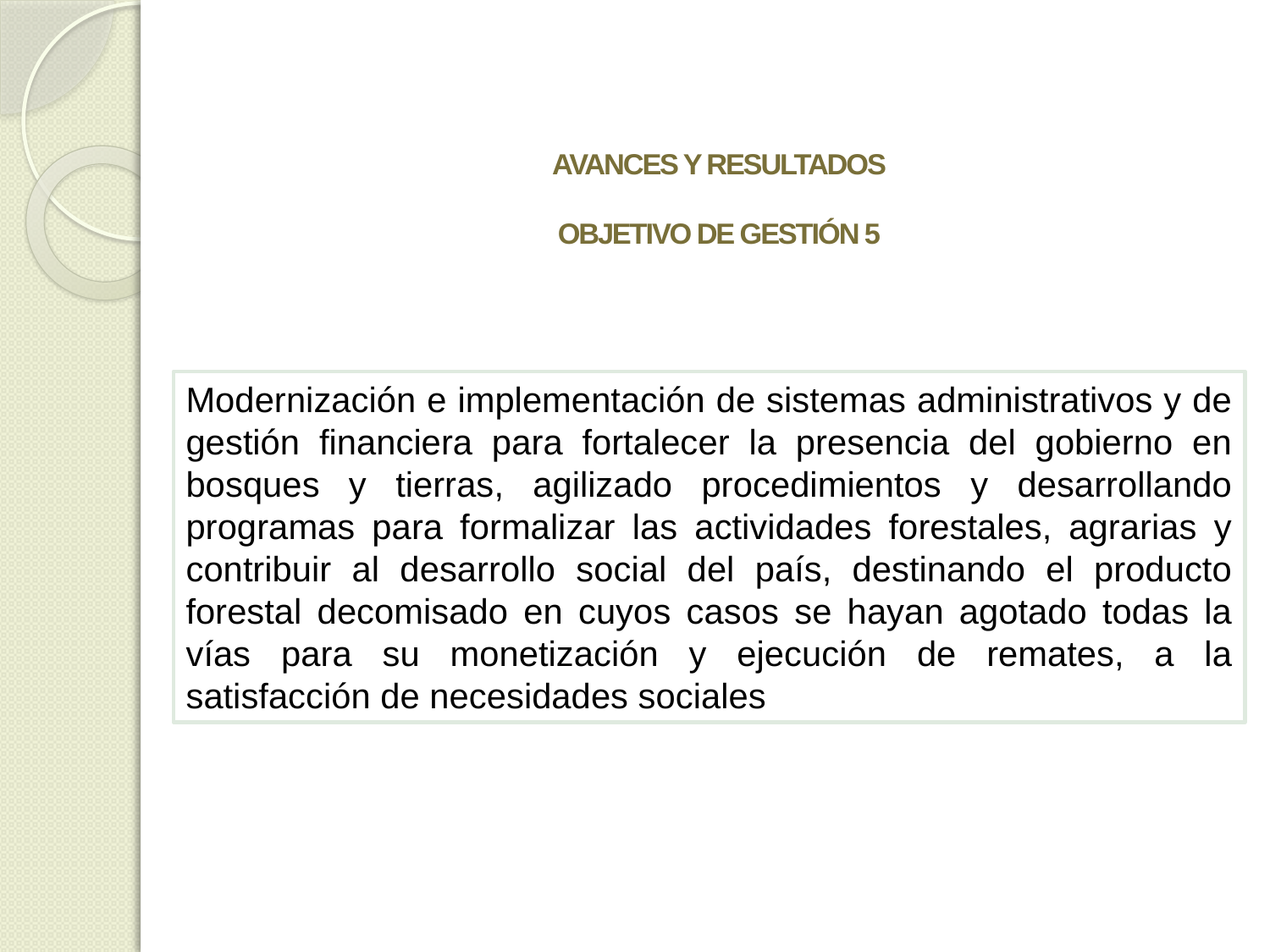

# Avances y resultados OBJETIVO DE GESTIÓN 5
Modernización e implementación de sistemas administrativos y de gestión financiera para fortalecer la presencia del gobierno en bosques y tierras, agilizado procedimientos y desarrollando programas para formalizar las actividades forestales, agrarias y contribuir al desarrollo social del país, destinando el producto forestal decomisado en cuyos casos se hayan agotado todas la vías para su monetización y ejecución de remates, a la satisfacción de necesidades sociales